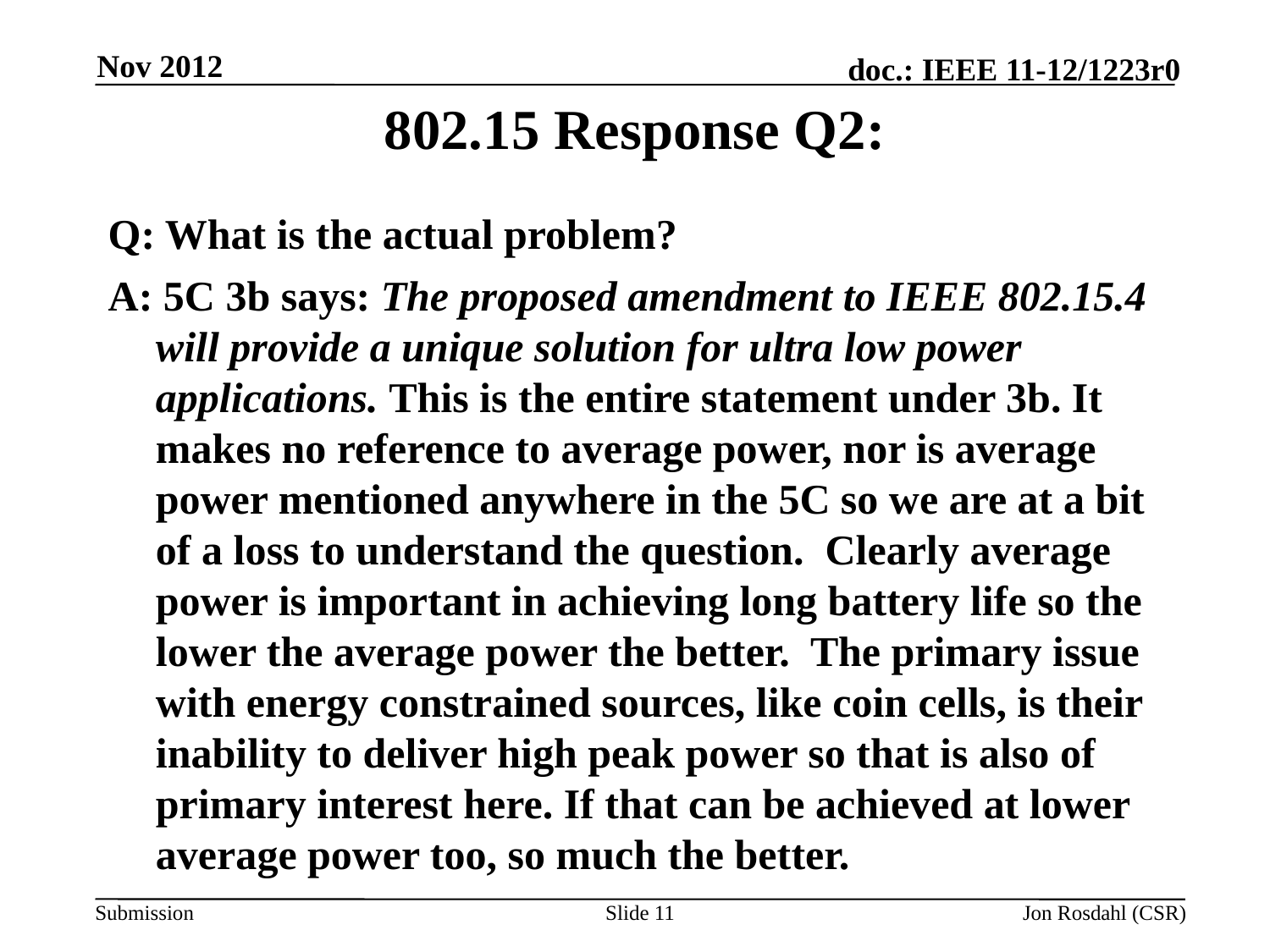

Nov 2012
# 802.15 Response Q2:
Q: What is the actual problem?
A: 5C 3b says: The proposed amendment to IEEE 802.15.4 will provide a unique solution for ultra low power applications. This is the entire statement under 3b. It makes no reference to average power, nor is average power mentioned anywhere in the 5C so we are at a bit of a loss to understand the question.  Clearly average power is important in achieving long battery life so the lower the average power the better.  The primary issue with energy constrained sources, like coin cells, is their inability to deliver high peak power so that is also of primary interest here. If that can be achieved at lower average power too, so much the better.
Slide 11
Jon Rosdahl (CSR)